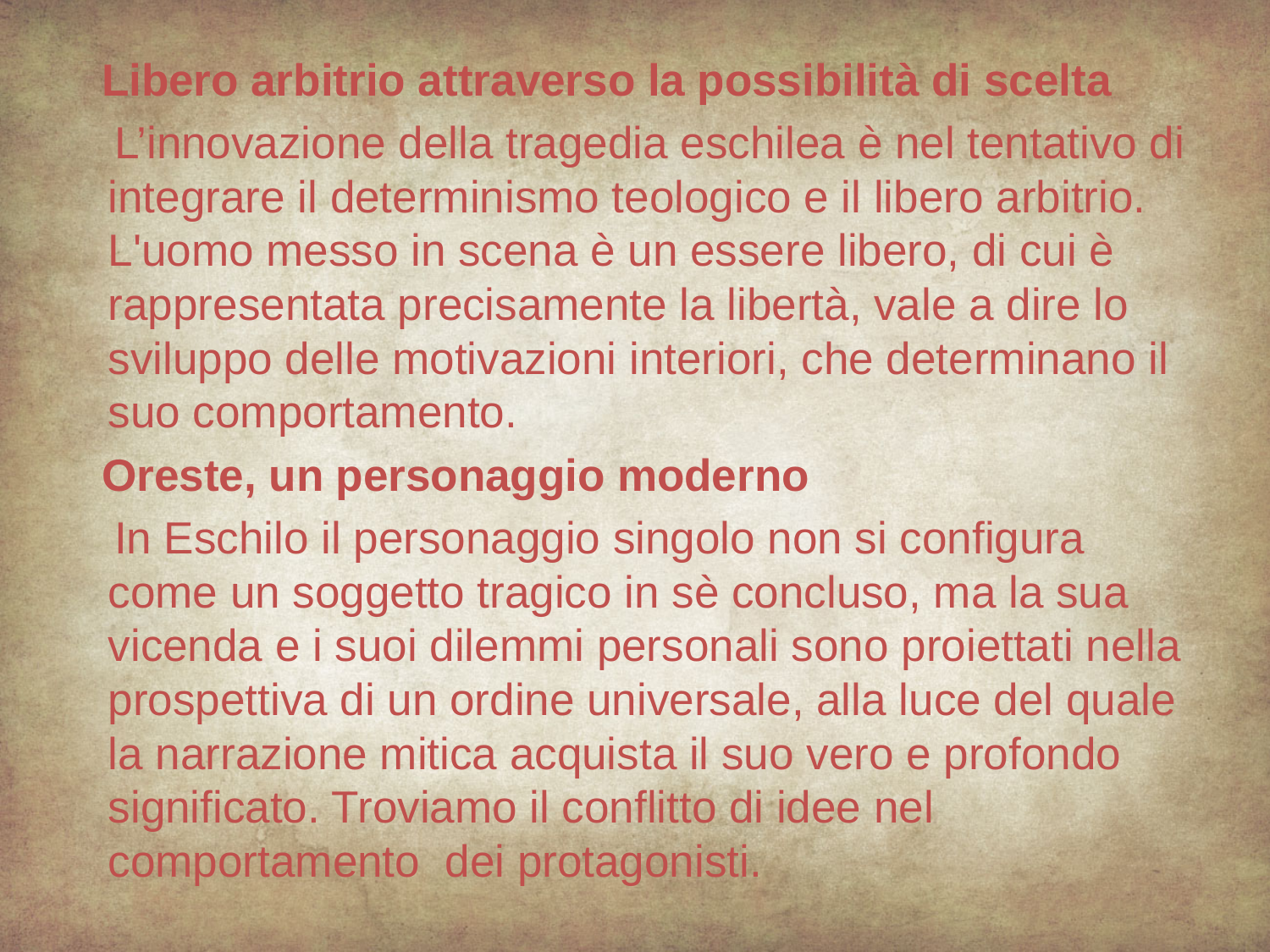

Libero arbitrio attraverso la possibilità di scelta
    L’innovazione della tragedia eschilea è nel tentativo di integrare il determinismo teologico e il libero arbitrio. L'uomo messo in scena è un essere libero, di cui è rappresentata precisamente la libertà, vale a dire lo sviluppo delle motivazioni interiori, che determinano il suo comportamento.
   Oreste, un personaggio moderno
    In Eschilo il personaggio singolo non si configura come un soggetto tragico in sè concluso, ma la sua vicenda e i suoi dilemmi personali sono proiettati nella prospettiva di un ordine universale, alla luce del quale la narrazione mitica acquista il suo vero e profondo significato. Troviamo il conflitto di idee nel comportamento  dei protagonisti.